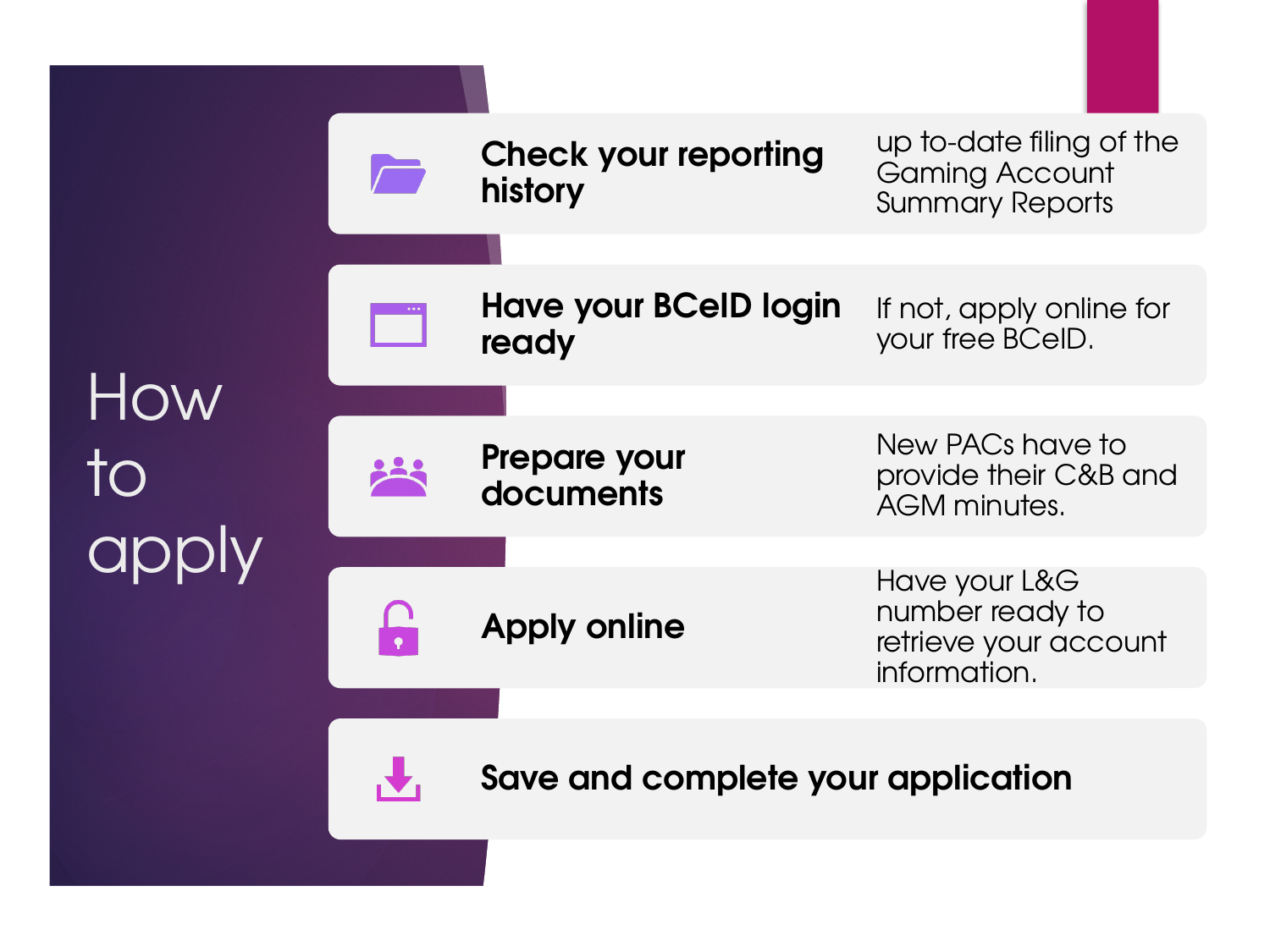

Check your reporting history
up to-date filing of the Gaming Account Summary Reports
Have your BCeID login ready
If not, apply online for your free BCeID.
Prepare your documents
New PACs have to provide their C&B and AGM minutes.
Apply online
Have your L&G number ready to retrieve your account information.
Save and complete your application
# How to apply